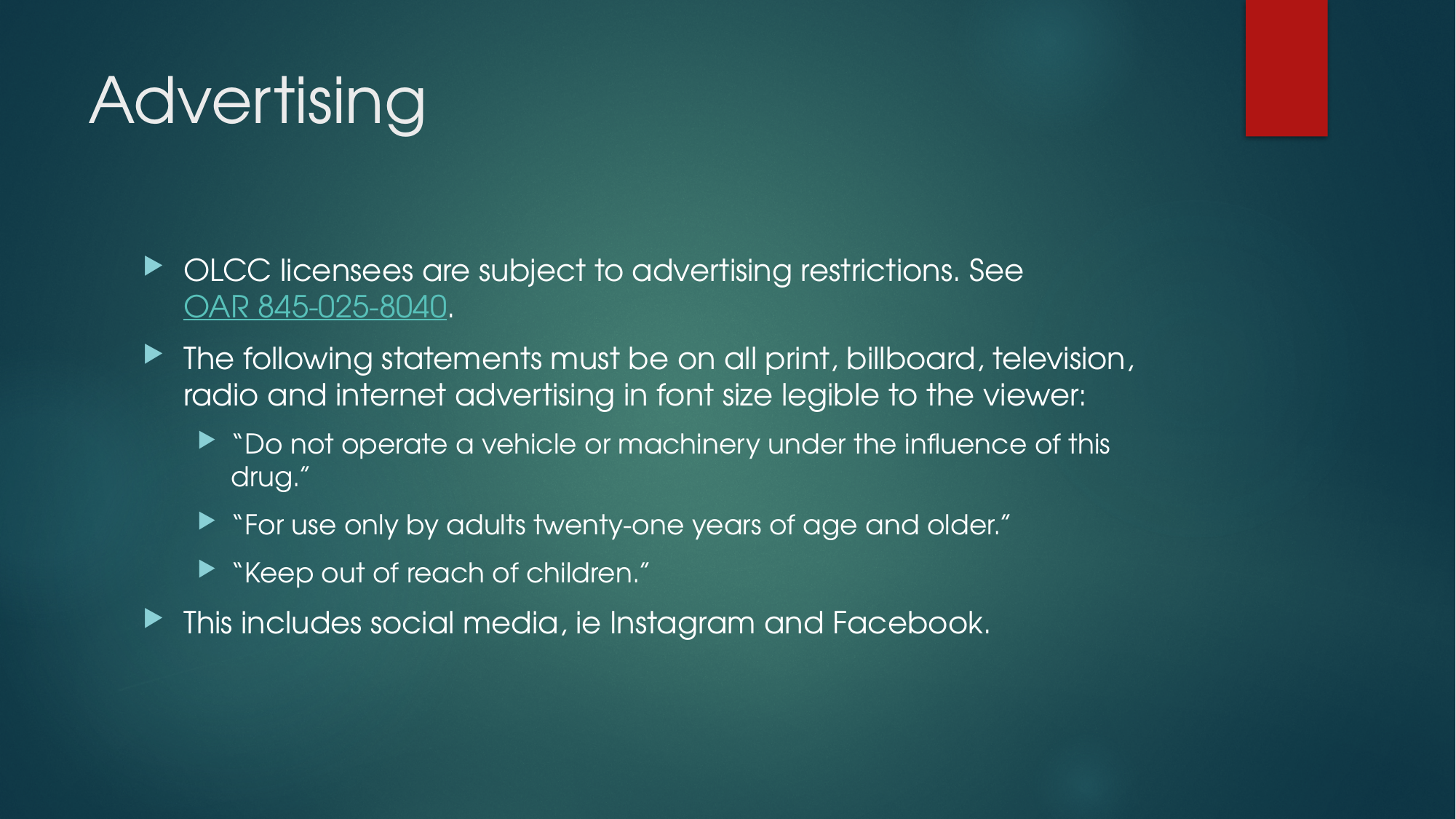

# Advertising
OLCC licensees are subject to advertising restrictions. See OAR 845-025-8040.
The following statements must be on all print, billboard, television, radio and internet advertising in font size legible to the viewer:
“Do not operate a vehicle or machinery under the influence of this drug.”
“For use only by adults twenty-one years of age and older.”
“Keep out of reach of children.”
This includes social media, ie Instagram and Facebook.